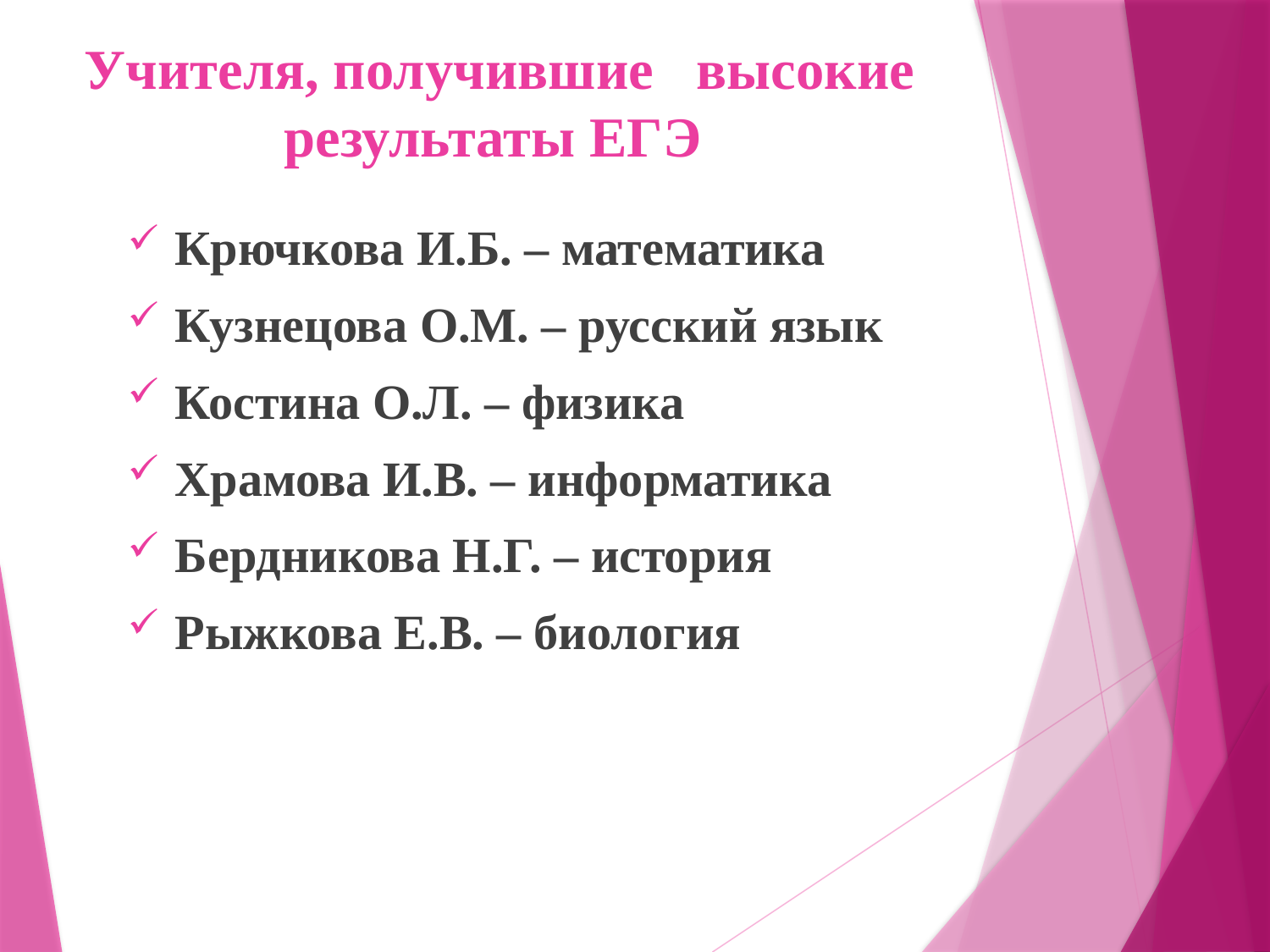

# Учителя, получившие   высокие результаты ЕГЭ
Крючкова И.Б. – математика
Кузнецова О.М. – русский язык
Костина О.Л. – физика
Храмова И.В. – информатика
Бердникова Н.Г. – история
Рыжкова Е.В. – биология